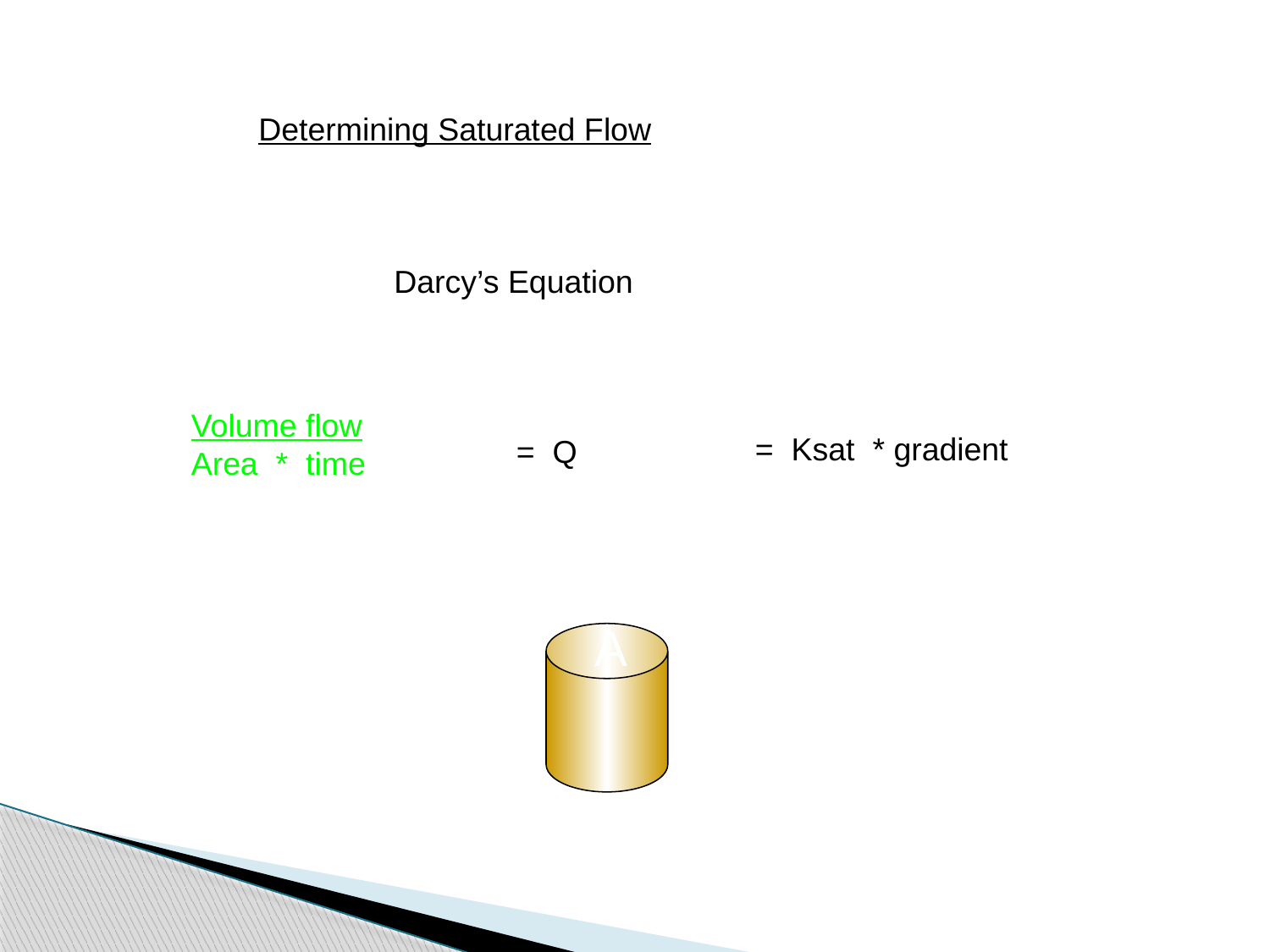

Determining Saturated Flow
Darcy’s Equation
Volume flow
Area  *  time
=  Ksat  * gradient
=  Q
A